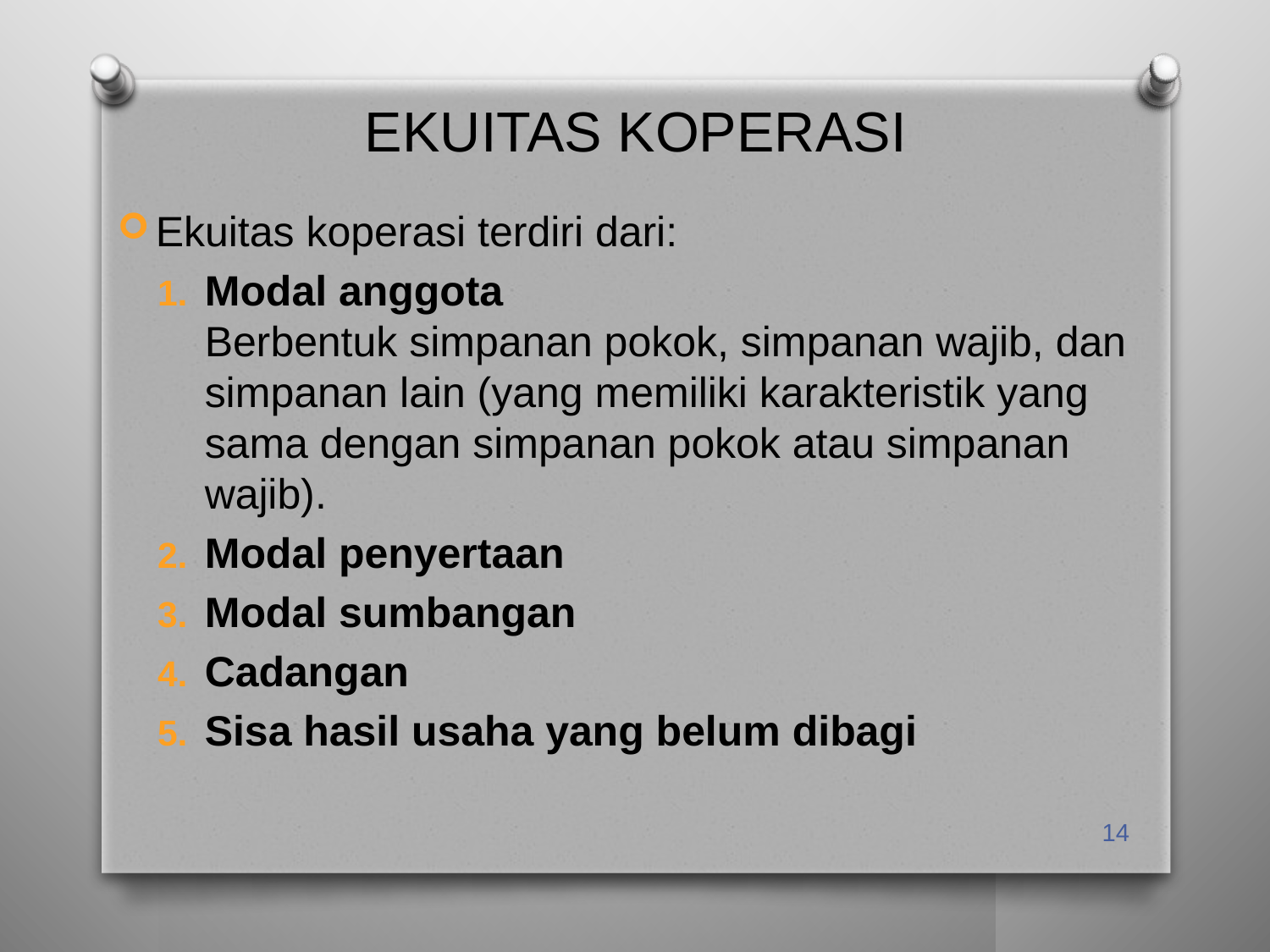

# EKUITAS KOPERASI
Ekuitas koperasi terdiri dari:
Modal anggota
Berbentuk simpanan pokok, simpanan wajib, dan simpanan lain (yang memiliki karakteristik yang sama dengan simpanan pokok atau simpanan wajib).
Modal penyertaan
Modal sumbangan
Cadangan
Sisa hasil usaha yang belum dibagi
14